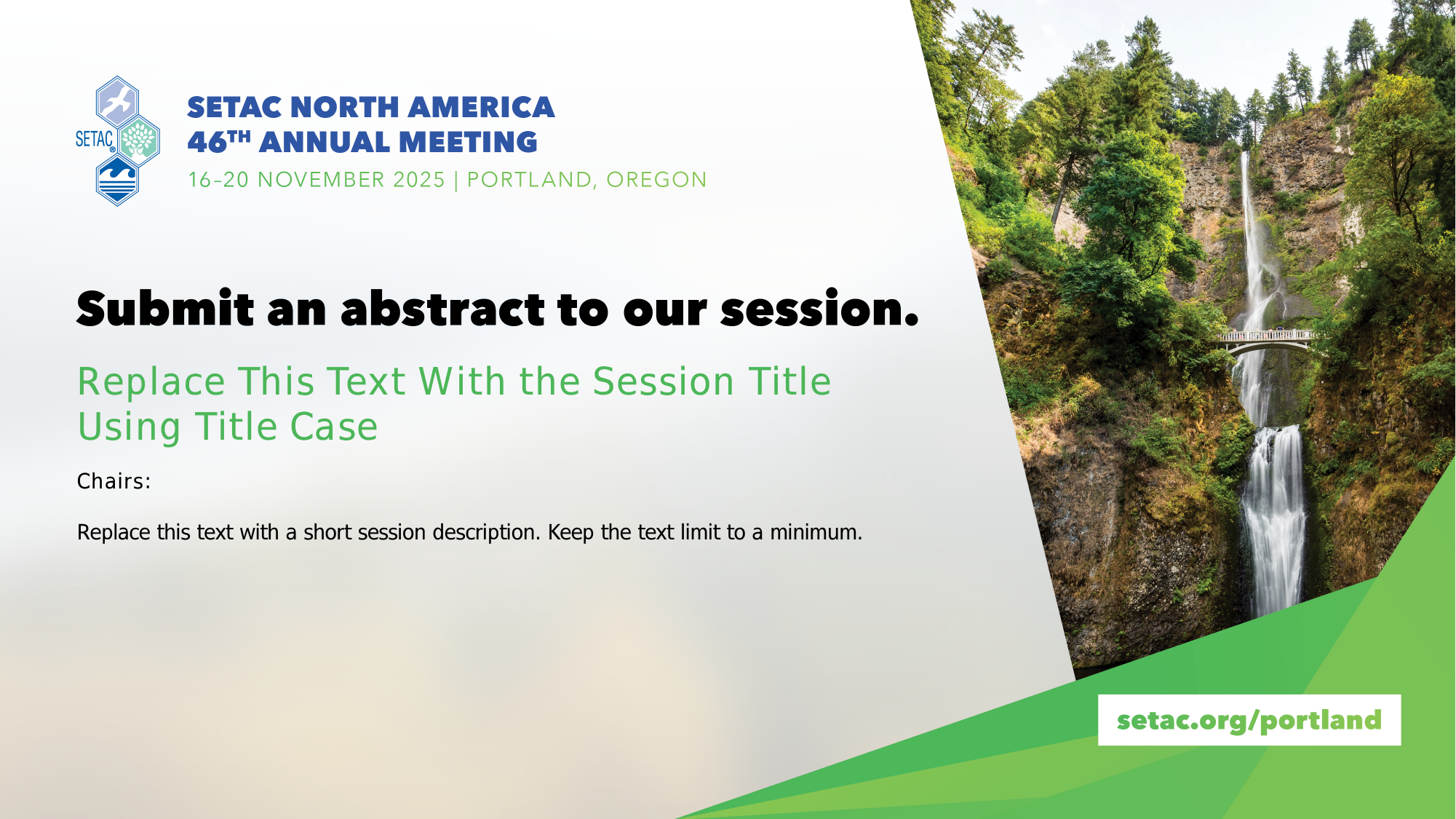

Replace This Text With the Session Title Using Title Case
Chairs:

Replace this text with a short session description. Keep the text limit to a minimum.